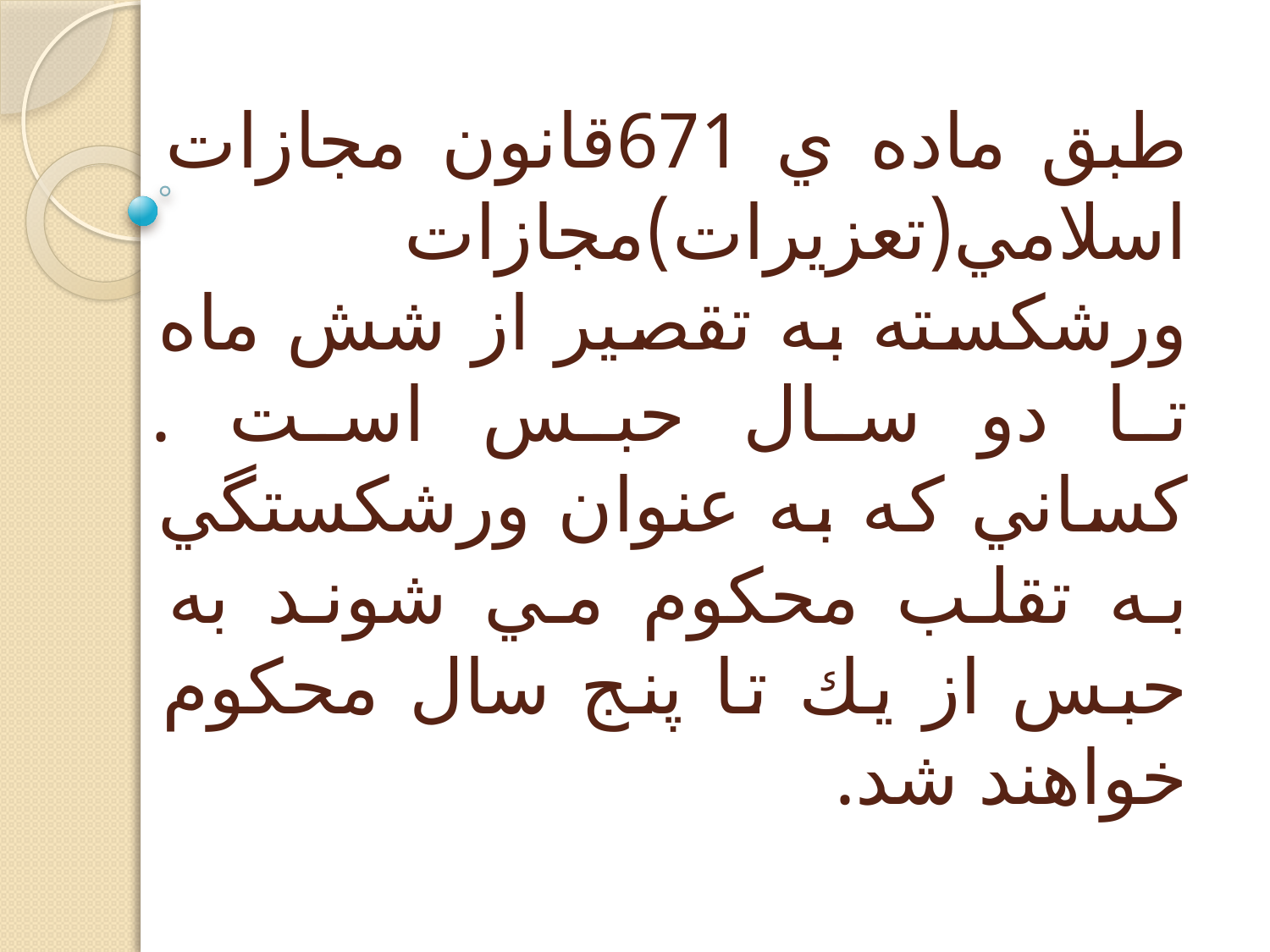

# طبق ماده ي 671قانون مجازات اسلامي(تعزيرات)مجازات ورشكسته به تقصير از شش ماه تا دو سال حبس است . كساني كه به عنوان ورشكستگي به تقلب محكوم مي شوند به حبس از يك تا پنج سال محكوم خواهند شد.